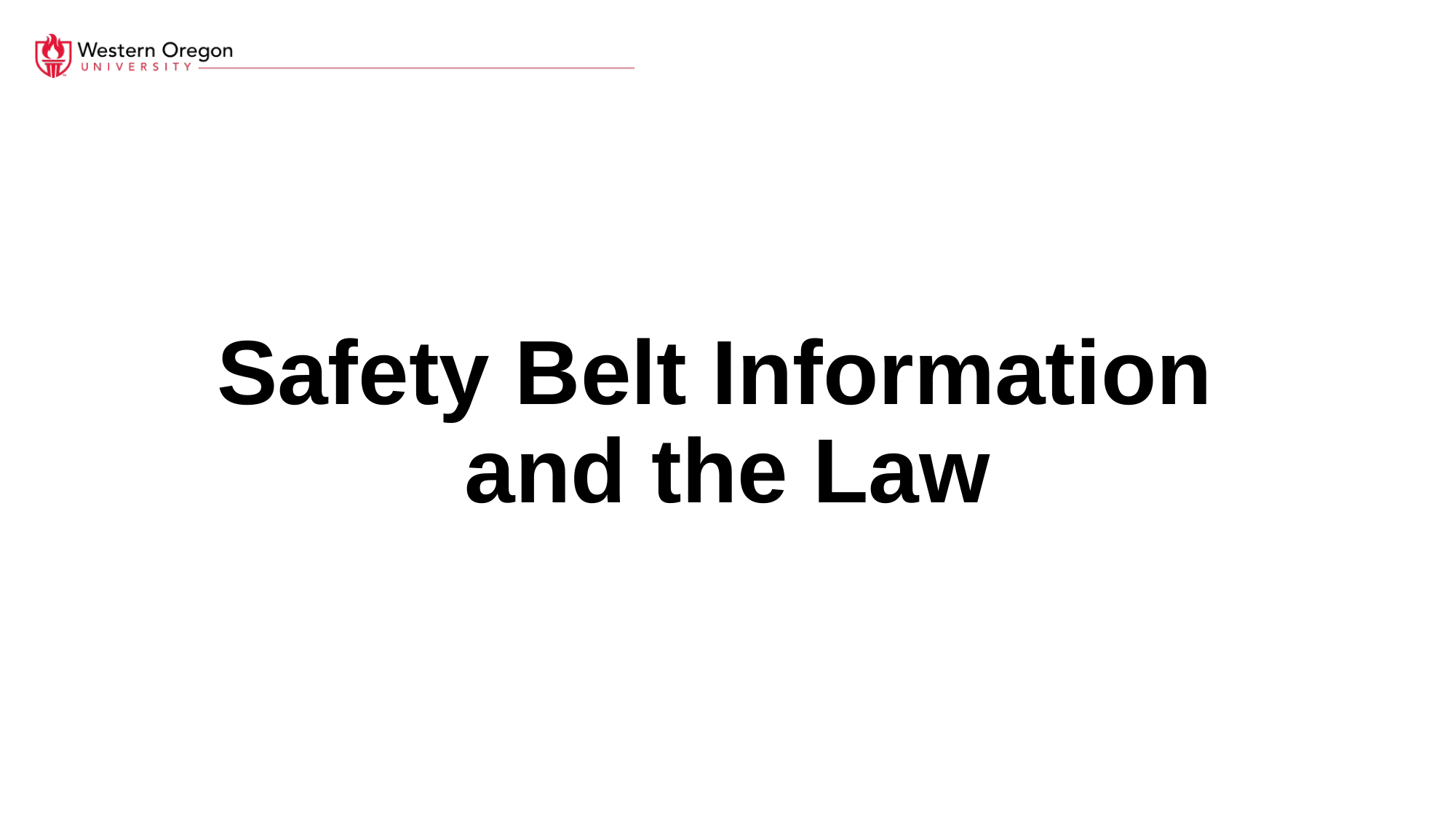

# Safety Belt Information  and the Law